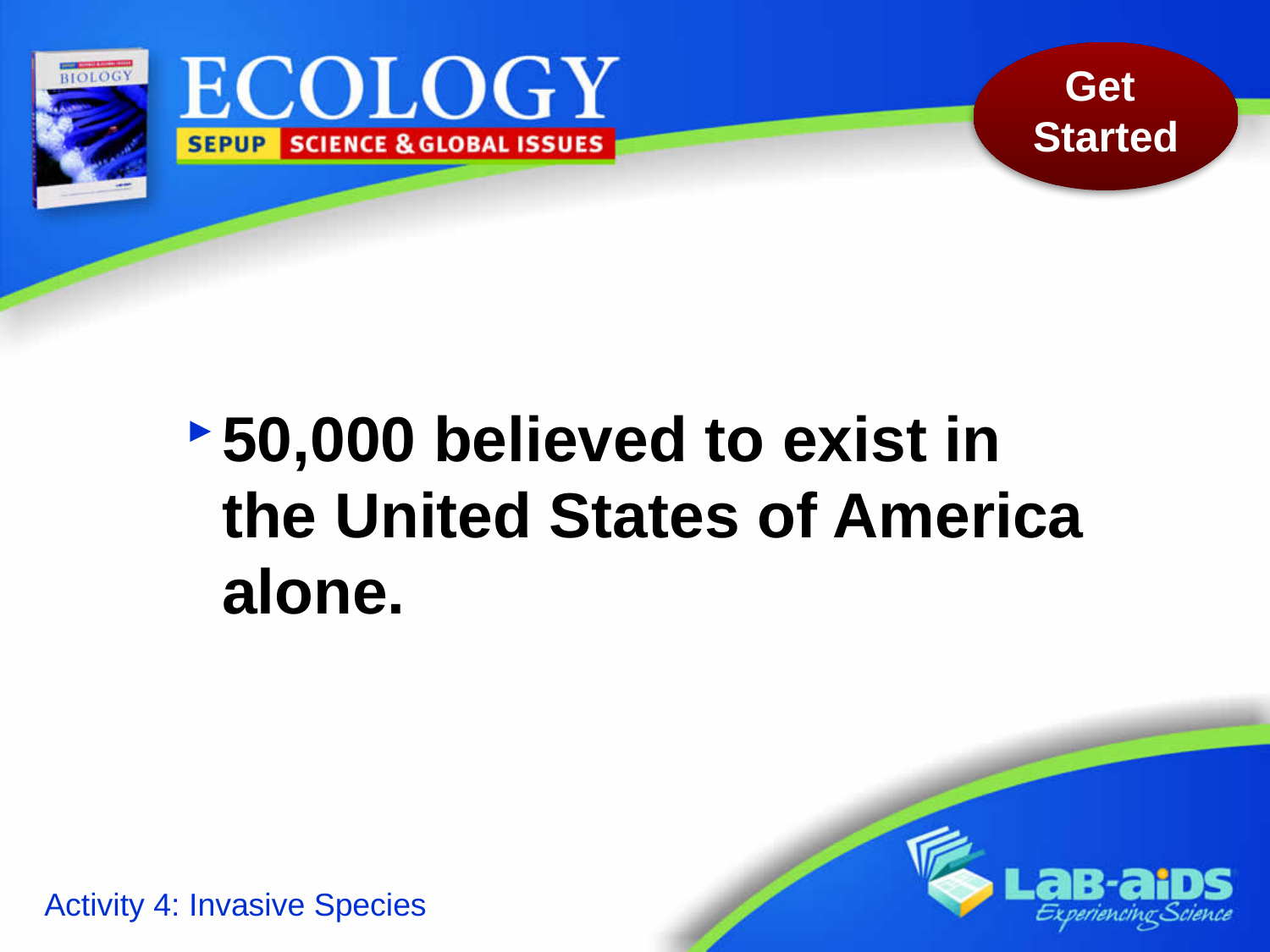

#
50,000 believed to exist in the United States of America alone.